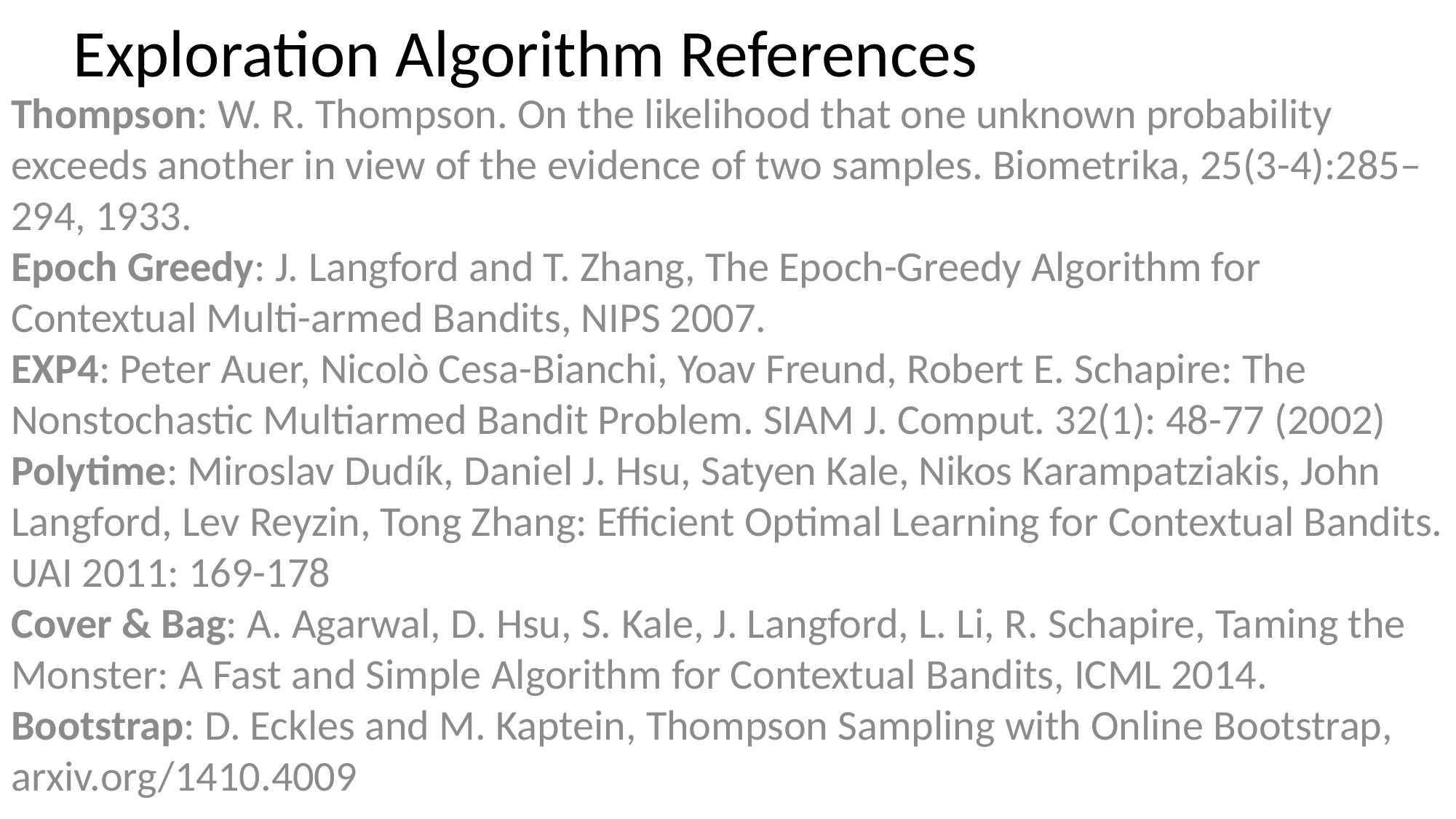

# Exploration Algorithm References
Thompson: W. R. Thompson. On the likelihood that one unknown probability exceeds another in view of the evidence of two samples. Biometrika, 25(3-4):285–294, 1933.
Epoch Greedy: J. Langford and T. Zhang, The Epoch-Greedy Algorithm for Contextual Multi-armed Bandits, NIPS 2007.
EXP4: Peter Auer, Nicolò Cesa-Bianchi, Yoav Freund, Robert E. Schapire: The Nonstochastic Multiarmed Bandit Problem. SIAM J. Comput. 32(1): 48-77 (2002)
Polytime: Miroslav Dudík, Daniel J. Hsu, Satyen Kale, Nikos Karampatziakis, John Langford, Lev Reyzin, Tong Zhang: Efficient Optimal Learning for Contextual Bandits. UAI 2011: 169-178
Cover & Bag: A. Agarwal, D. Hsu, S. Kale, J. Langford, L. Li, R. Schapire, Taming the Monster: A Fast and Simple Algorithm for Contextual Bandits, ICML 2014.
Bootstrap: D. Eckles and M. Kaptein, Thompson Sampling with Online Bootstrap, arxiv.org/1410.4009